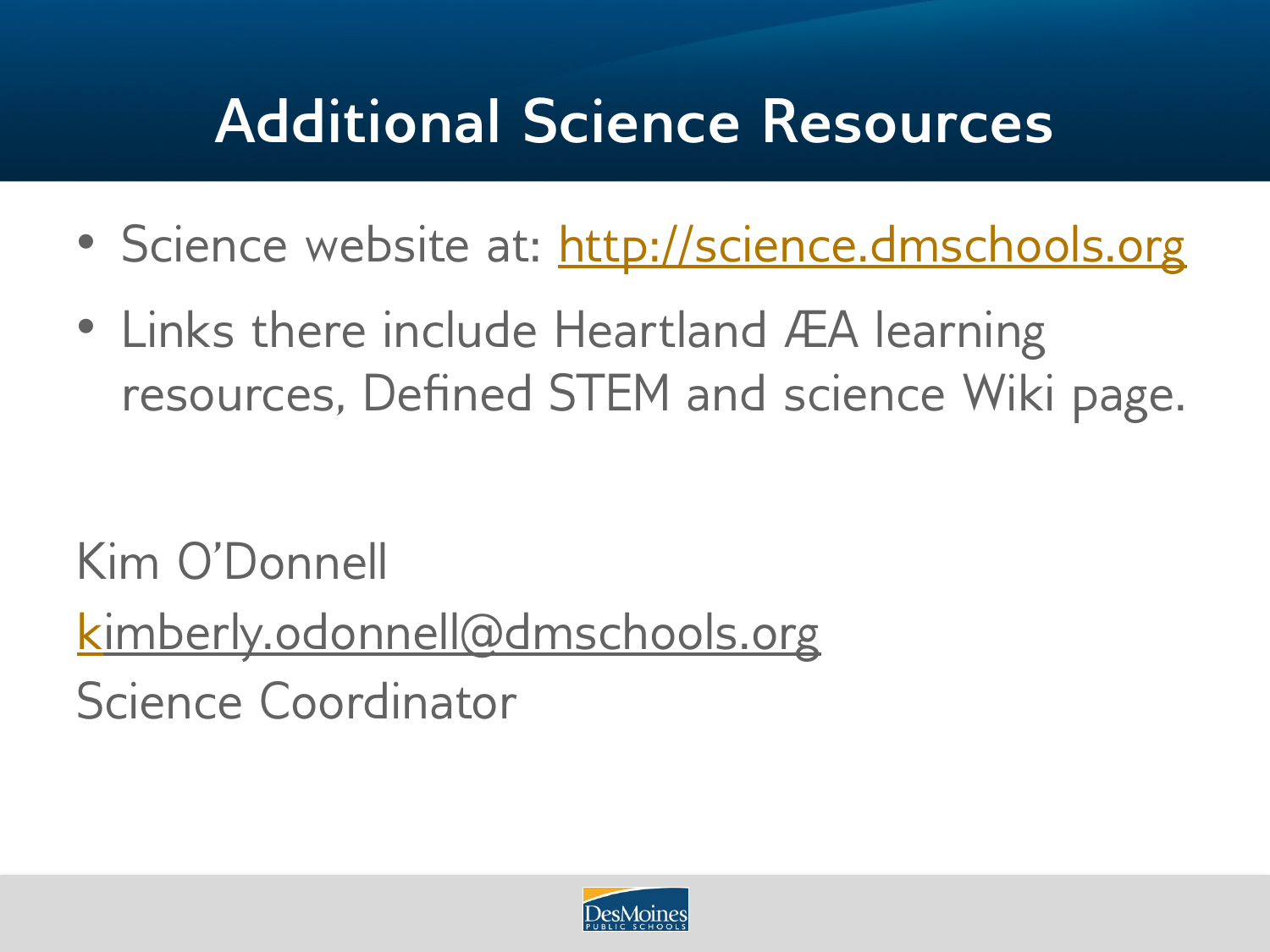

# Additional Science Resources
Science website at: http://science.dmschools.org
Links there include Heartland AEA learning resources, Defined STEM and science Wiki page.

Kim O’Donnell
kimberly.odonnell@dmschools.org
Science Coordinator